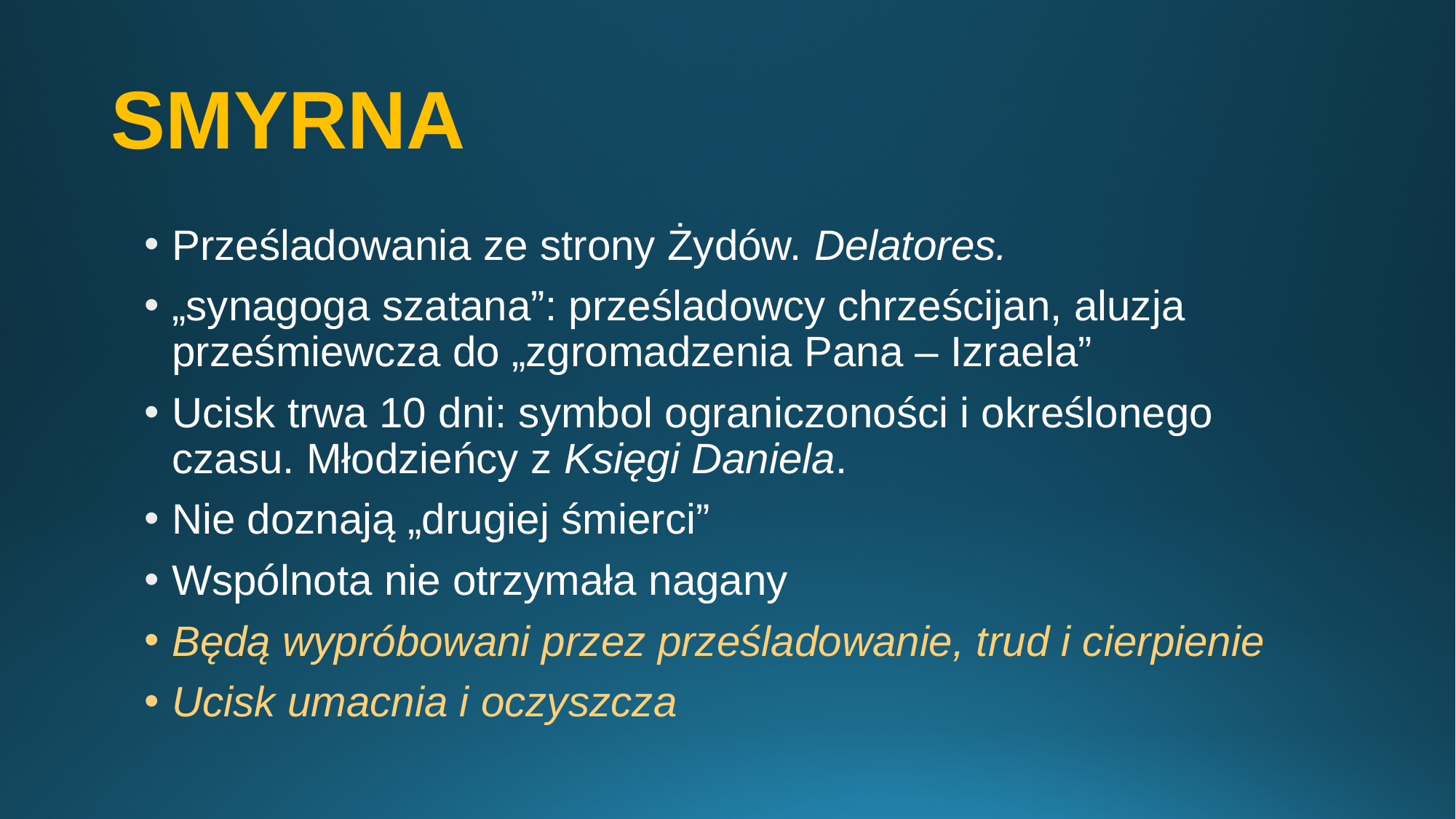

# SMYRNA
Prześladowania ze strony Żydów. Delatores.
„synagoga szatana”: prześladowcy chrześcijan, aluzja prześmiewcza do „zgromadzenia Pana – Izraela”
Ucisk trwa 10 dni: symbol ograniczoności i określonego czasu. Młodzieńcy z Księgi Daniela.
Nie doznają „drugiej śmierci”
Wspólnota nie otrzymała nagany
Będą wypróbowani przez prześladowanie, trud i cierpienie
Ucisk umacnia i oczyszcza